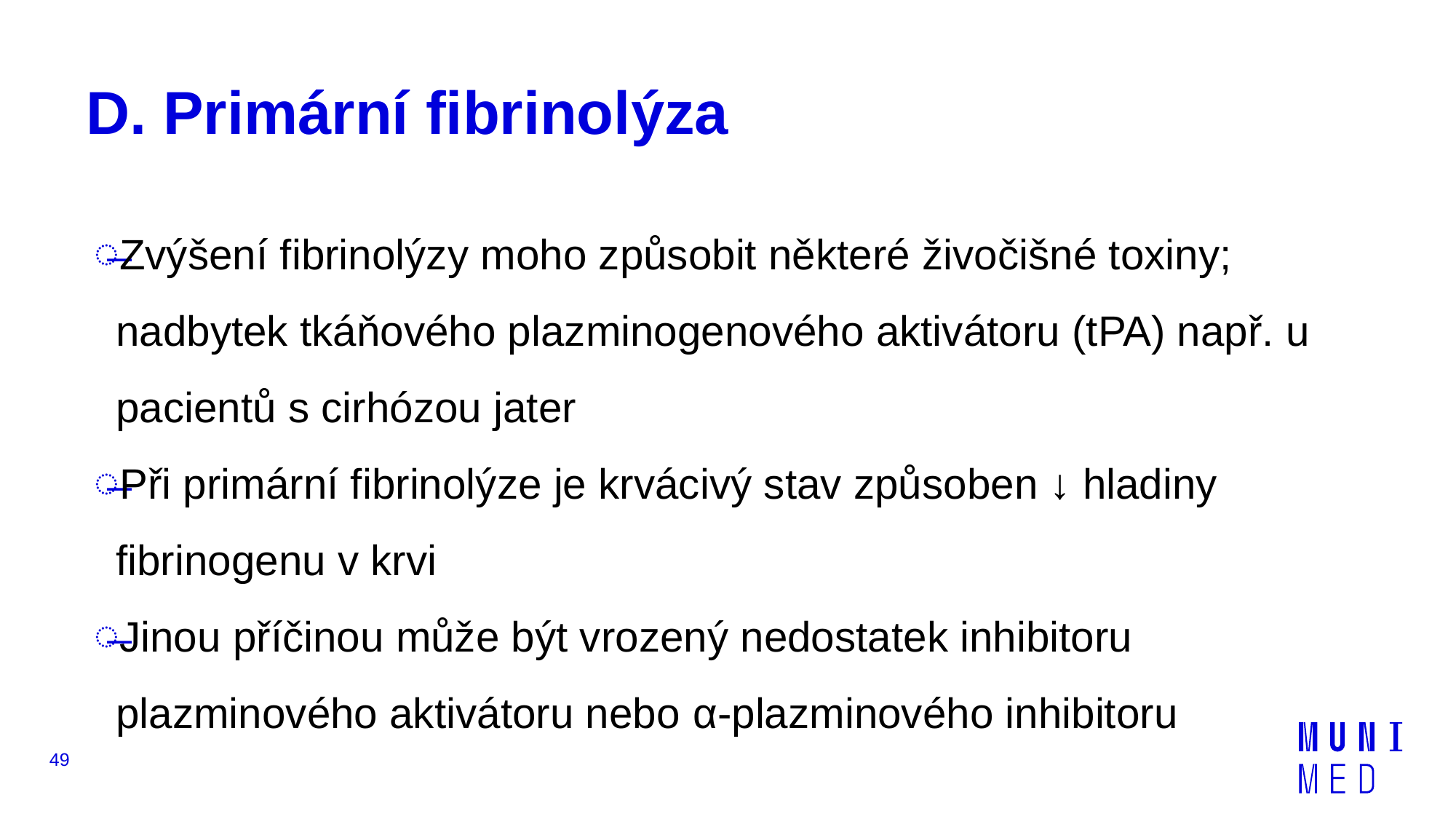

# D. Primární fibrinolýza
Zvýšení fibrinolýzy moho způsobit některé živočišné toxiny; nadbytek tkáňového plazminogenového aktivátoru (tPA) např. u pacientů s cirhózou jater
Při primární fibrinolýze je krvácivý stav způsoben ↓ hladiny fibrinogenu v krvi
Jinou příčinou může být vrozený nedostatek inhibitoru plazminového aktivátoru nebo α-plazminového inhibitoru
49